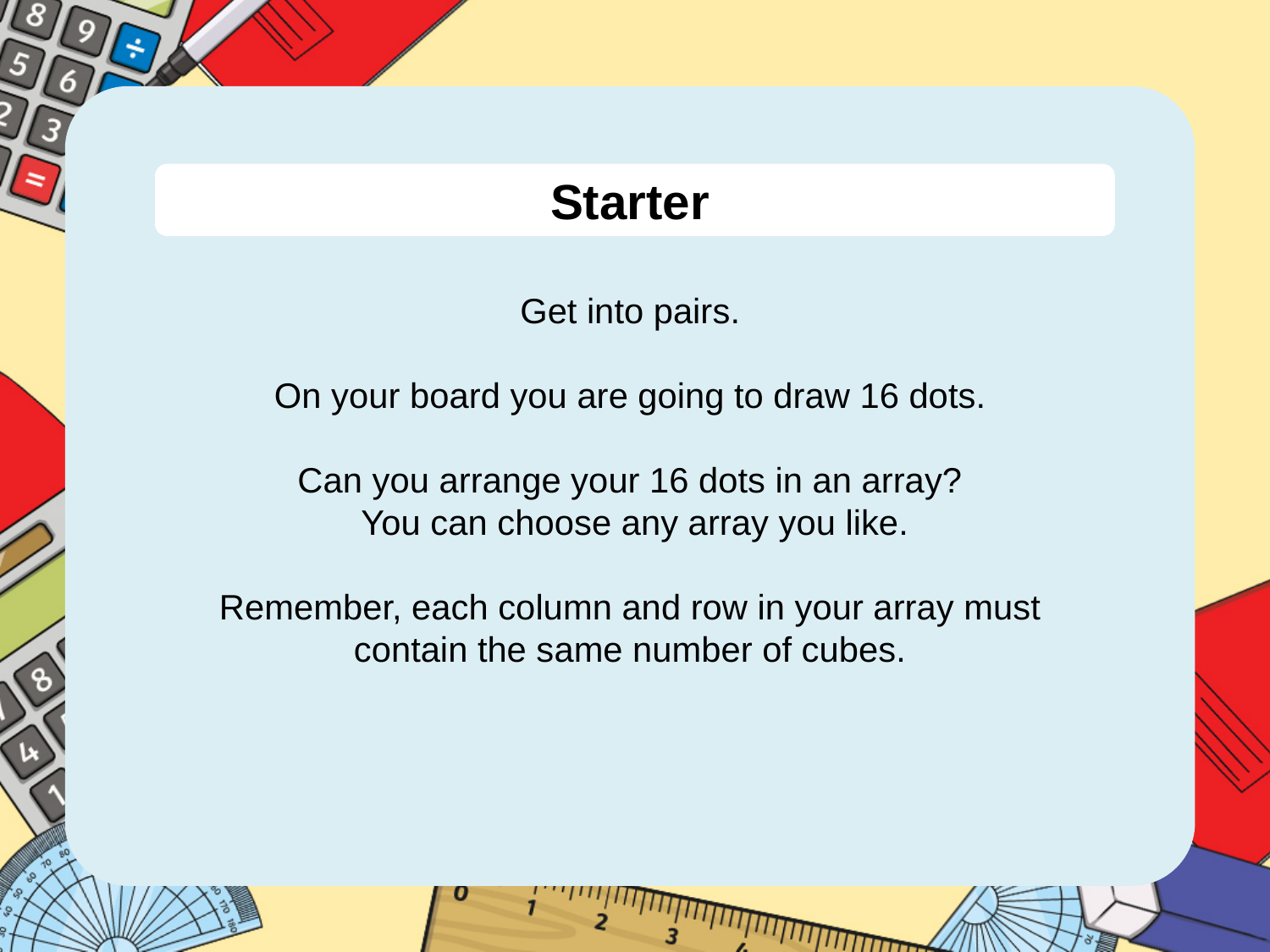

Starter

Get into pairs.

On your board you are going to draw 16 dots.

Can you arrange your 16 dots in an array?
 You can choose any array you like.

Remember, each column and row in your array must contain the same number of cubes.